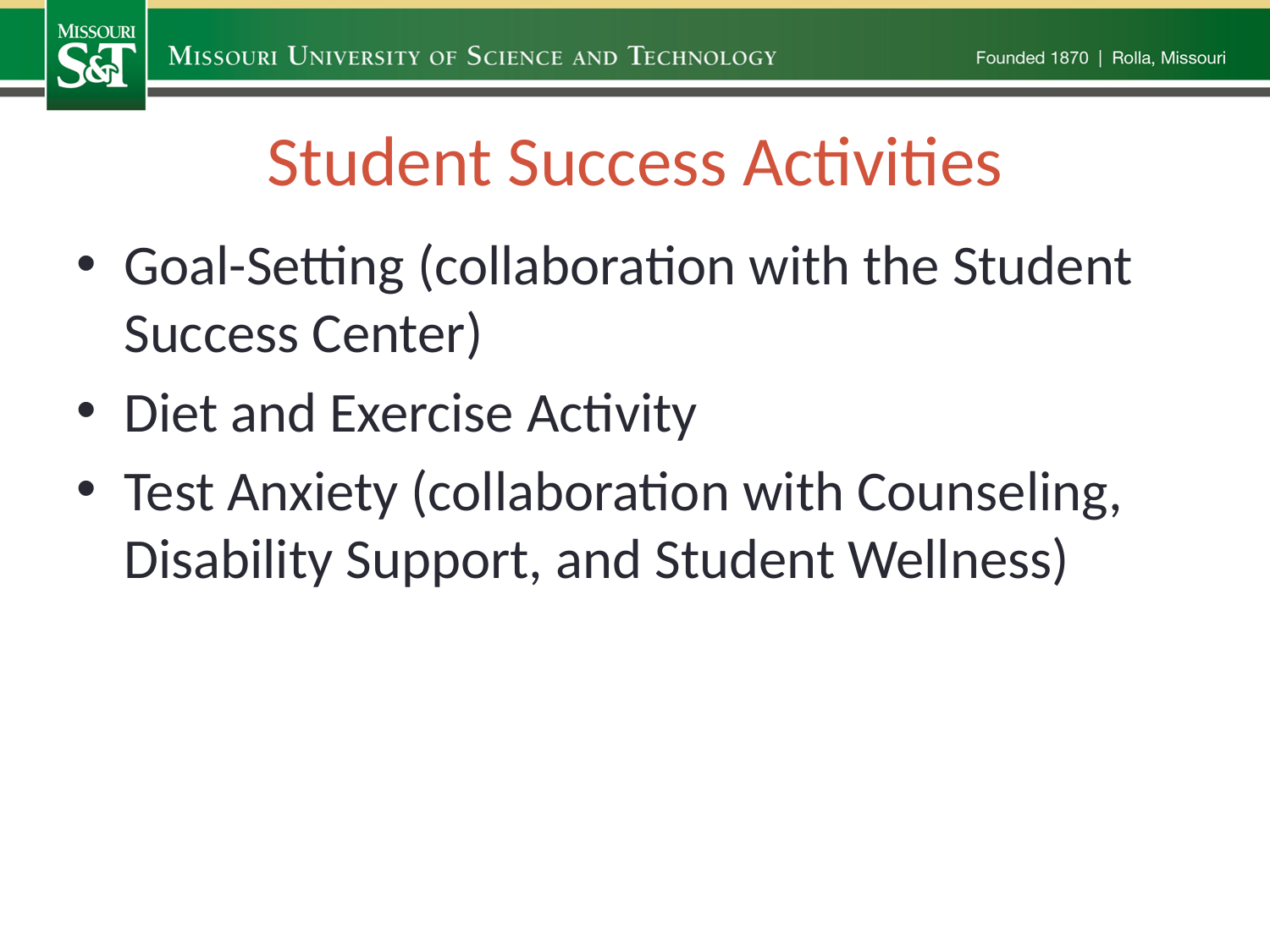

# Student Success Activities
Goal-Setting (collaboration with the Student Success Center)
Diet and Exercise Activity
Test Anxiety (collaboration with Counseling, Disability Support, and Student Wellness)